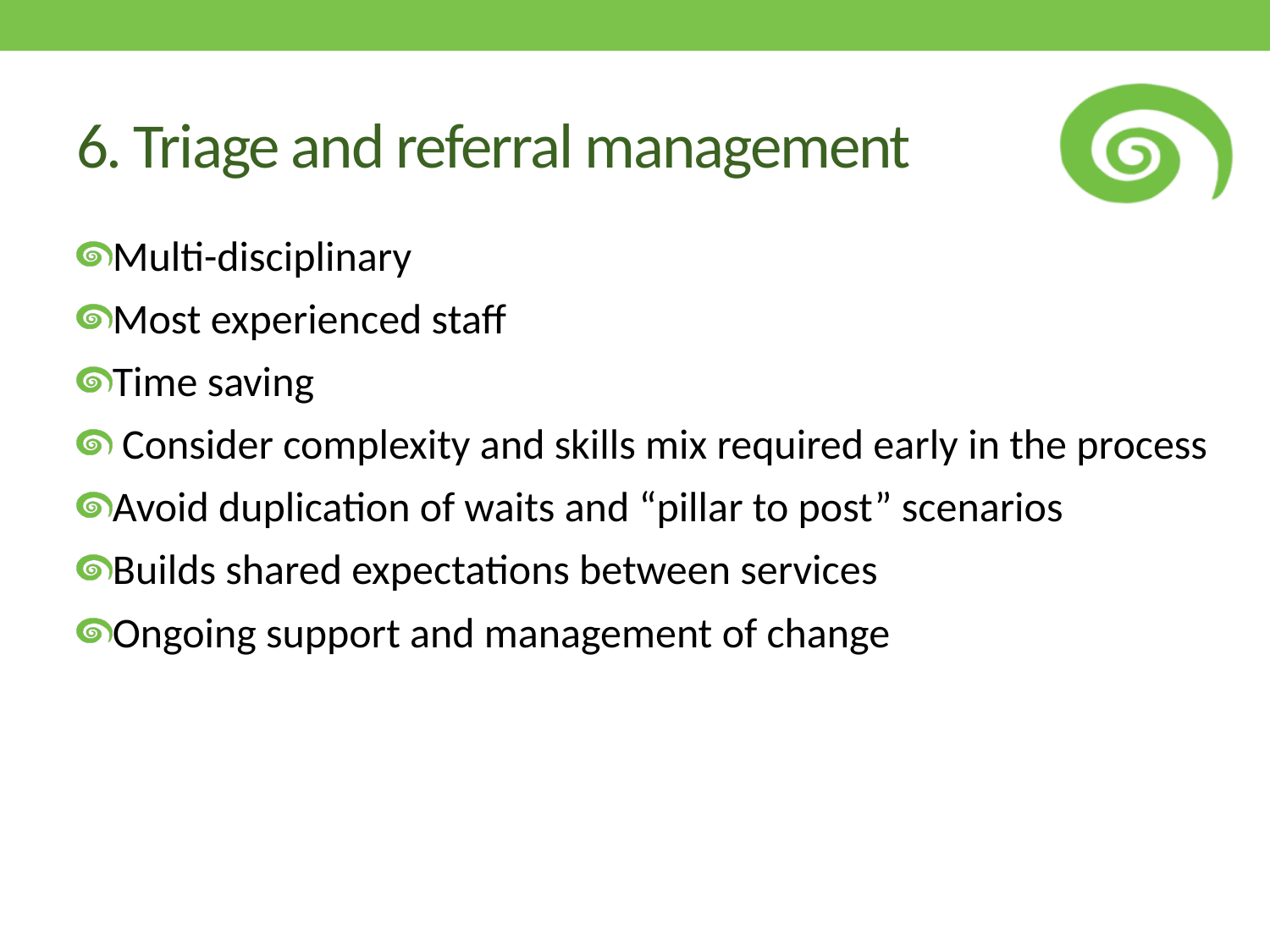

# 6. Triage and referral management
Multi-disciplinary
Most experienced staff
Time saving
 Consider complexity and skills mix required early in the process
Avoid duplication of waits and “pillar to post” scenarios
Builds shared expectations between services
Ongoing support and management of change